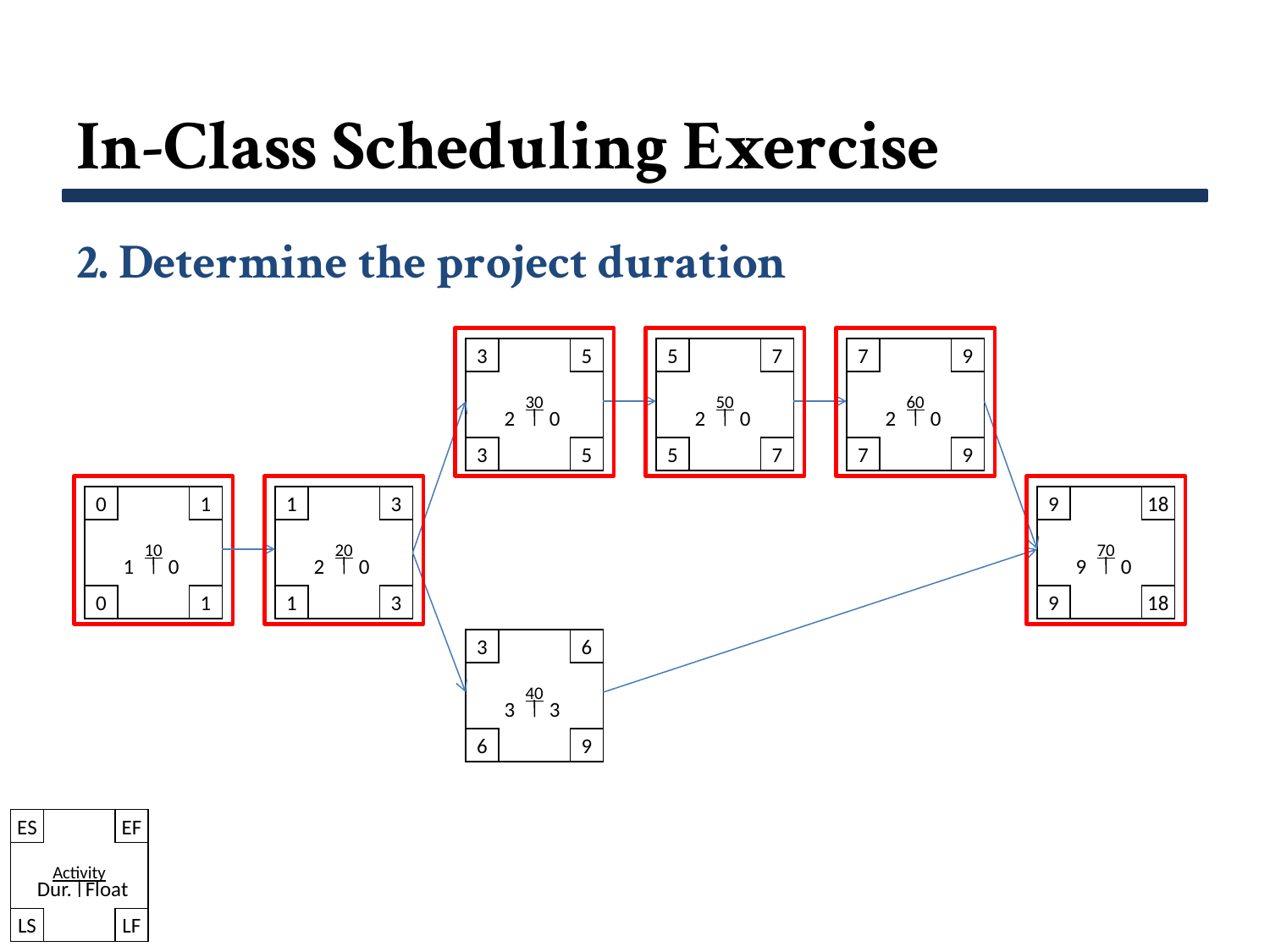

# In-Class Scheduling Exercise
2. Determine the project duration

3
5
30
2
0

3
5

5
7
50
2
0

5
7

7
9
60
2
0

7
9

0
1
10
1
0

0
1

1
3
20
2
0

1
3

9
18
70
9
0

9
18

3
6
40
3
3

6
9

ES
EF
Activity
Dur.
   Float

LS
LF